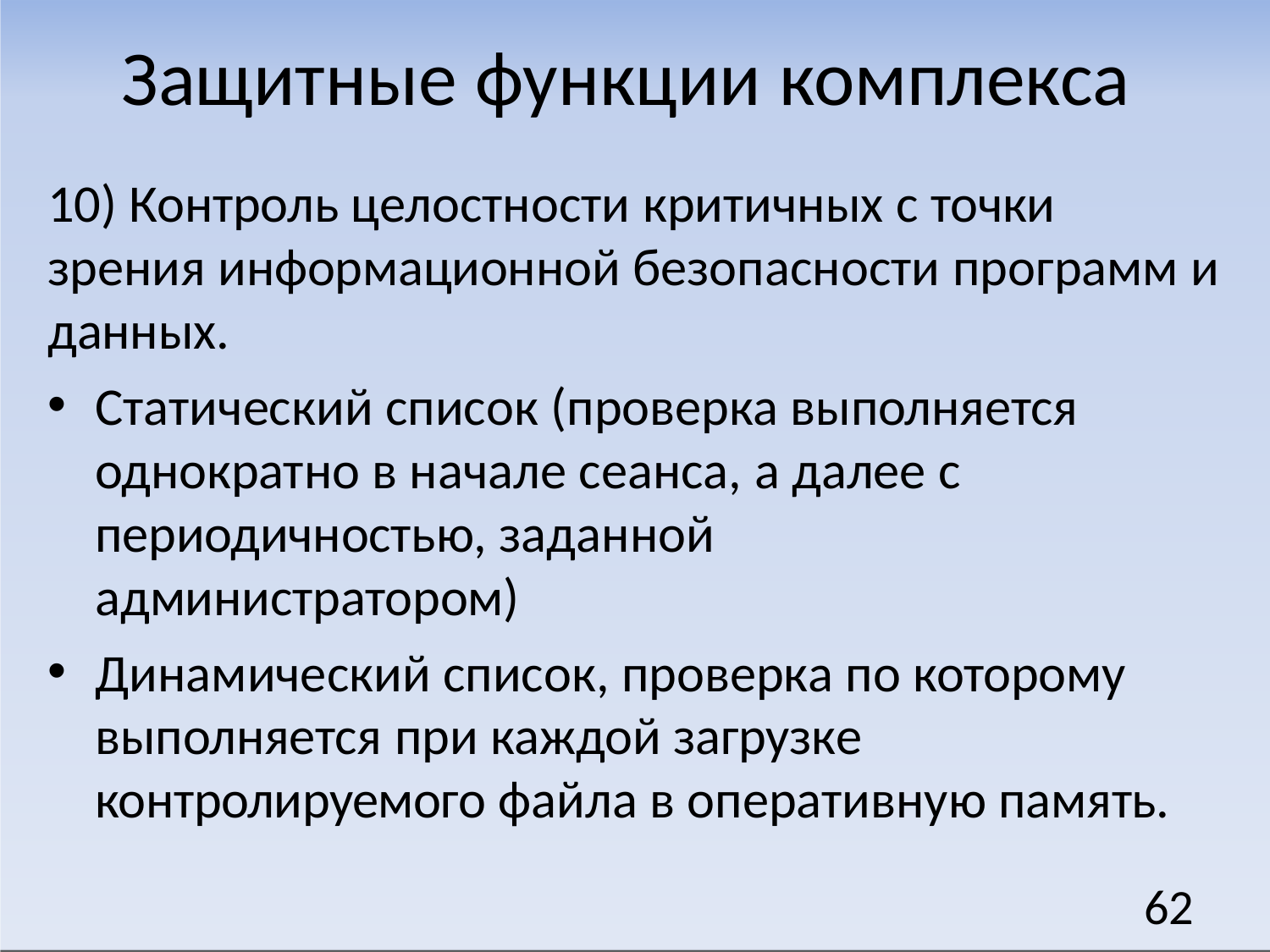

# Защитные функции комплекса
10) Контроль целостности критичных с точки зрения информационной безопасности программ и данных.
Статический список (проверка выполняется однократно в начале сеанса, а далее с
периодичностью, заданной администратором)
Динамический список, проверка по которому выполняется при каждой загрузке контролируемого файла в оперативную память.
62